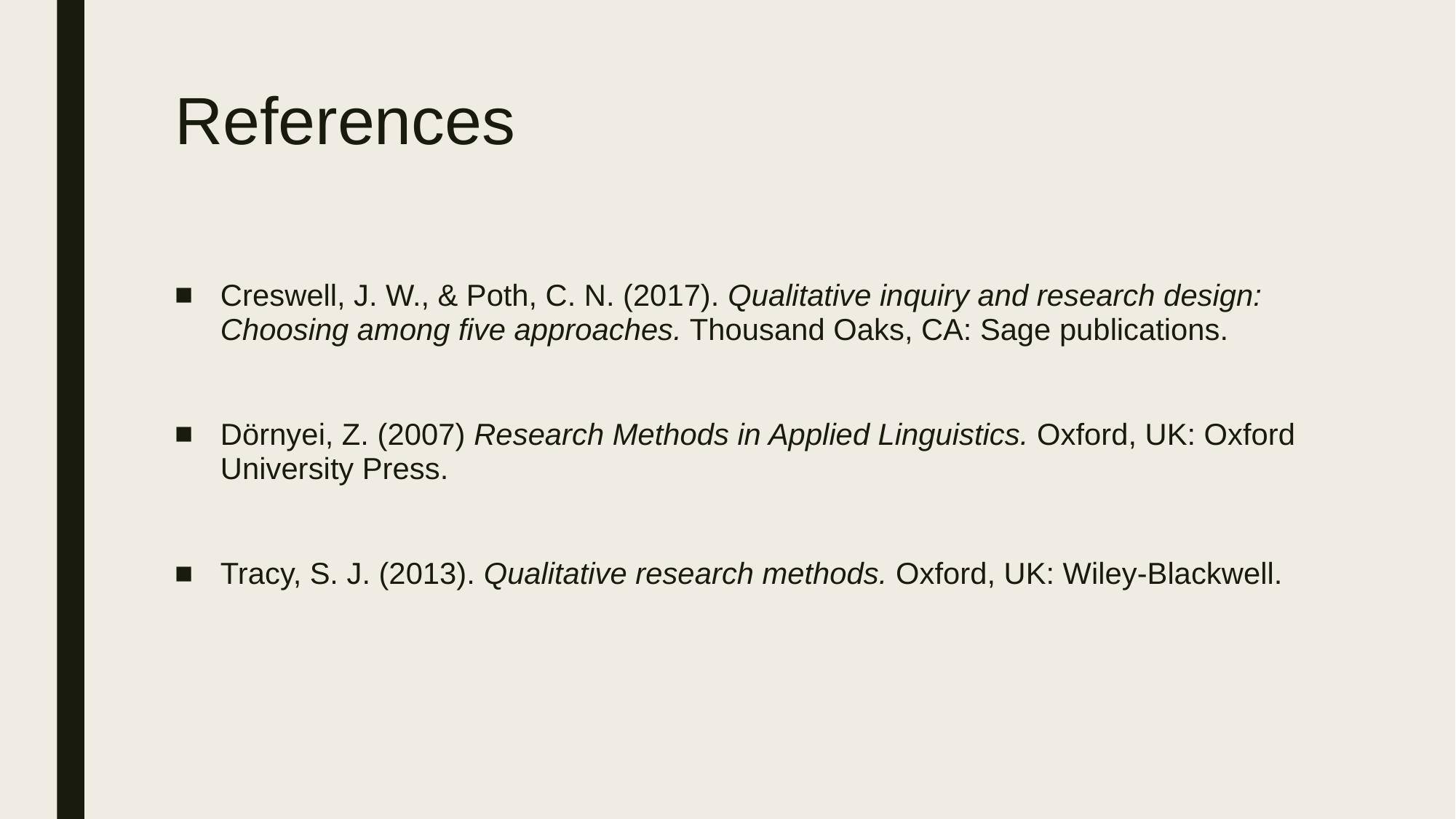

# References
Creswell, J. W., & Poth, C. N. (2017). Qualitative inquiry and research design: Choosing among five approaches. Thousand Oaks, CA: Sage publications.

Dörnyei, Z. (2007) Research Methods in Applied Linguistics. Oxford, UK: Oxford University Press.

Tracy, S. J. (2013). Qualitative research methods. Oxford, UK: Wiley-Blackwell.